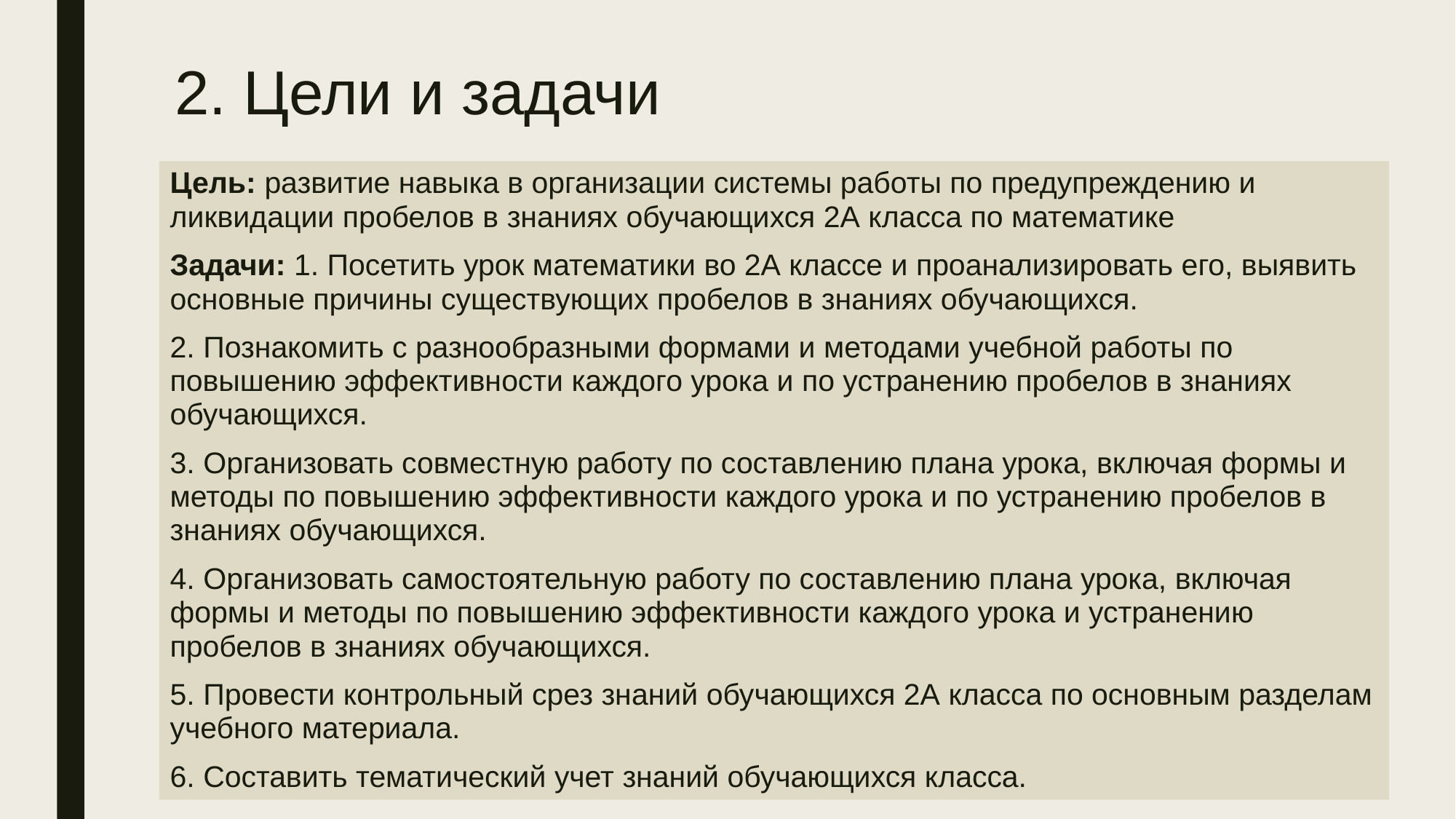

# 2. Цели и задачи
Цель: развитие навыка в организации системы работы по предупреждению и ликвидации пробелов в знаниях обучающихся 2А класса по математике
Задачи: 1. Посетить урок математики во 2А классе и проанализировать его, выявить основные причины существующих пробелов в знаниях обучающихся.
2. Познакомить с разнообразными формами и методами учебной работы по повышению эффективности каждого урока и по устранению пробелов в знаниях обучающихся.
3. Организовать совместную работу по составлению плана урока, включая формы и методы по повышению эффективности каждого урока и по устранению пробелов в знаниях обучающихся.
4. Организовать самостоятельную работу по составлению плана урока, включая формы и методы по повышению эффективности каждого урока и устранению пробелов в знаниях обучающихся.
5. Провести контрольный срез знаний обучающихся 2А класса по основным разделам учебного материала.
6. Составить тематический учет знаний обучающихся класса.